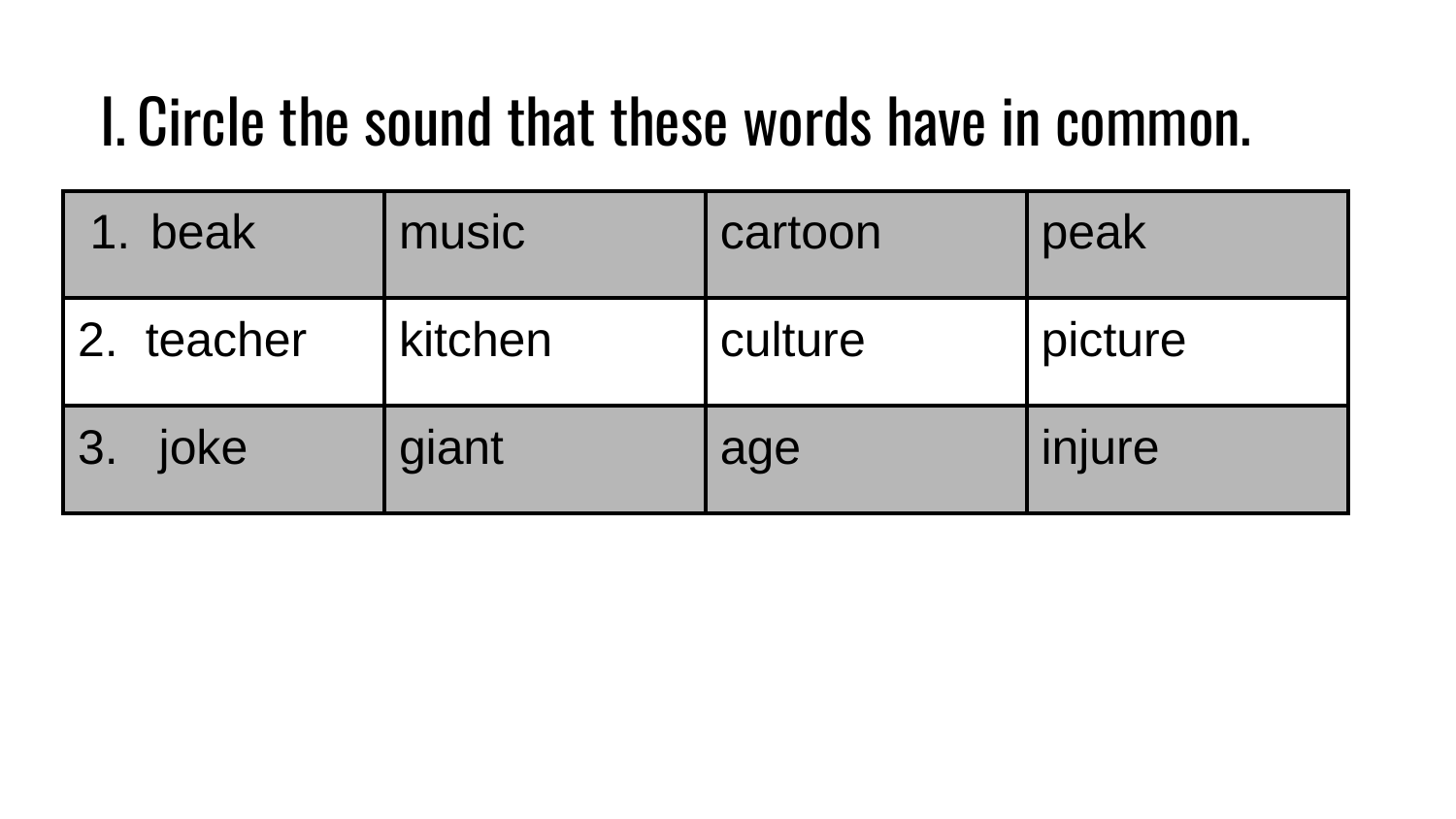

# Circle the sound that these words have in common.
| beak | music | cartoon | peak |
| --- | --- | --- | --- |
| 2. teacher | kitchen | culture | picture |
| 3. joke | giant | age | injure |